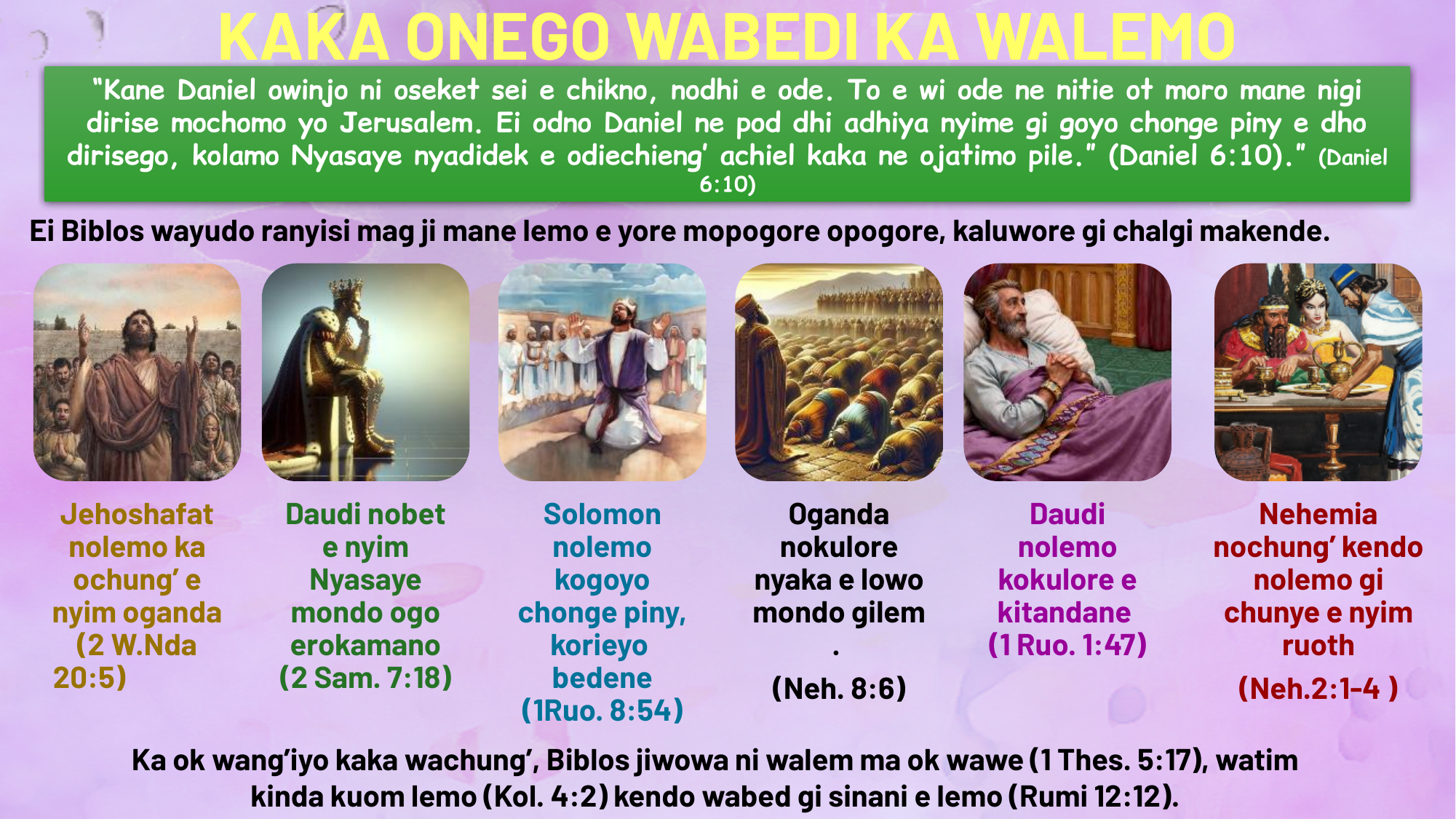

KAKA ONEGO WABEDI KA WALEMO
“Kane Daniel owinjo ni oseket sei e chikno, nodhi e ode. To e wi ode ne nitie ot moro mane nigi dirise mochomo yo Jerusalem. Ei odno Daniel ne pod dhi adhiya nyime gi goyo chonge piny e dho dirisego, kolamo Nyasaye nyadidek e odiechieng’ achiel kaka ne ojatimo pile.” (Daniel 6:10).” (Daniel 6:10)
Ei Biblos wayudo ranyisi mag ji mane lemo e yore mopogore opogore, kaluwore gi chalgi makende.
Jehoshafat nolemo ka ochung’ e nyim oganda (2 W.Nda 20:5)
Daudi nobet e nyim Nyasaye mondo ogo erokamano
(2 Sam. 7:18)
Solomon nolemo kogoyo chonge piny, korieyo  bedene
(1Ruo. 8:54)
Oganda nokulore nyaka e lowo mondo gilem .
(Neh. 8:6)
Daudi nolemo kokulore e kitandane
(1 Ruo. 1:47)
Nehemia nochung’ kendo nolemo gi chunye e nyim ruoth
(Neh.2:1-4 )
Ka ok wang’iyo kaka wachung’, Biblos jiwowa ni walem ma ok wawe (1 Thes. 5:17), watim kinda kuom lemo (Kol. 4:2) kendo wabed gi sinani e lemo (Rumi 12:12).